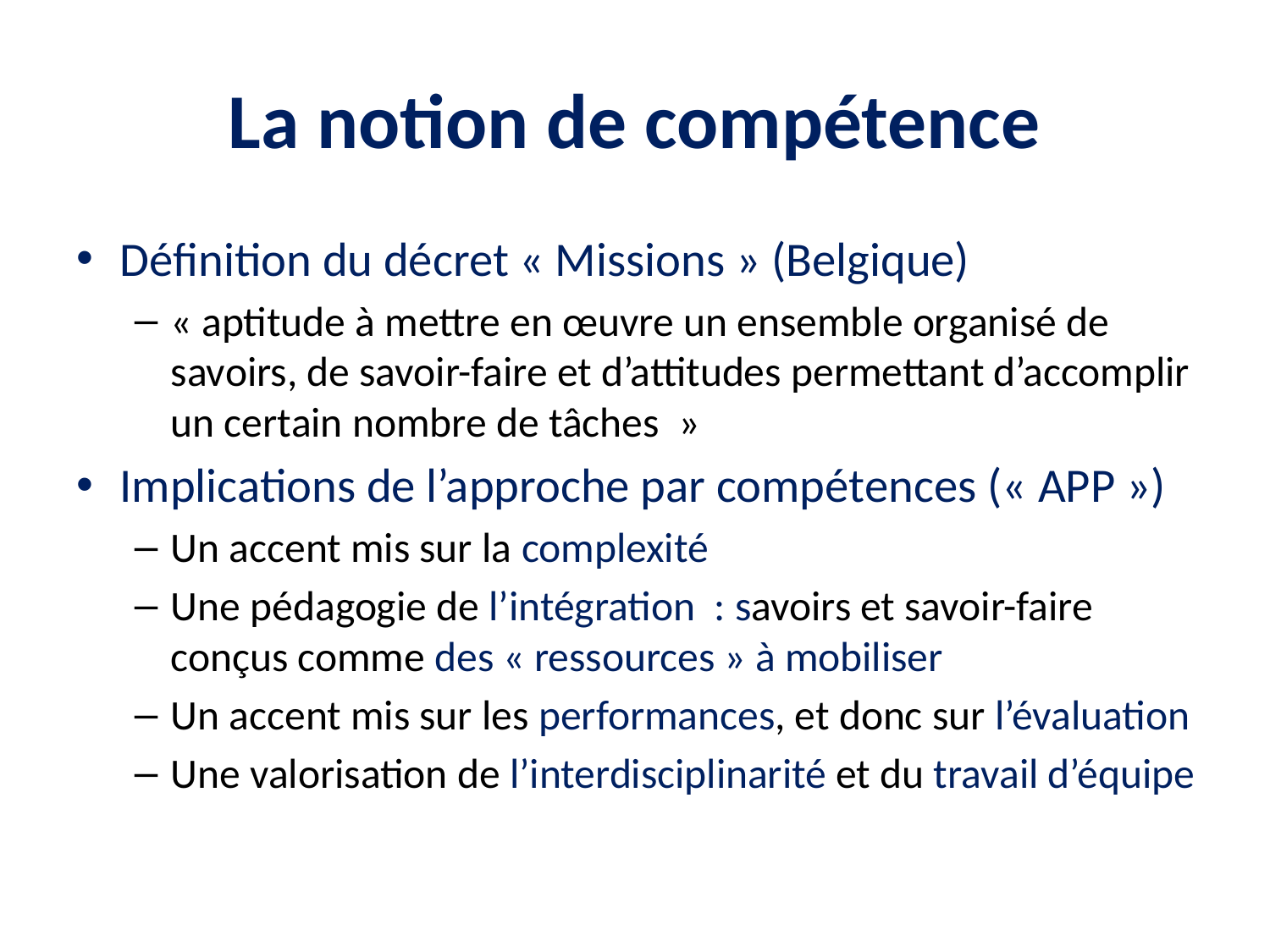

# La notion de compétence
Définition du décret « Missions » (Belgique)
« aptitude à mettre en œuvre un ensemble organisé de savoirs, de savoir-faire et d’attitudes permettant d’accomplir un certain nombre de tâches  »
Implications de l’approche par compétences (« APP »)
Un accent mis sur la complexité
Une pédagogie de l’intégration  : savoirs et savoir-faire conçus comme des « ressources » à mobiliser
Un accent mis sur les performances, et donc sur l’évaluation
Une valorisation de l’interdisciplinarité et du travail d’équipe